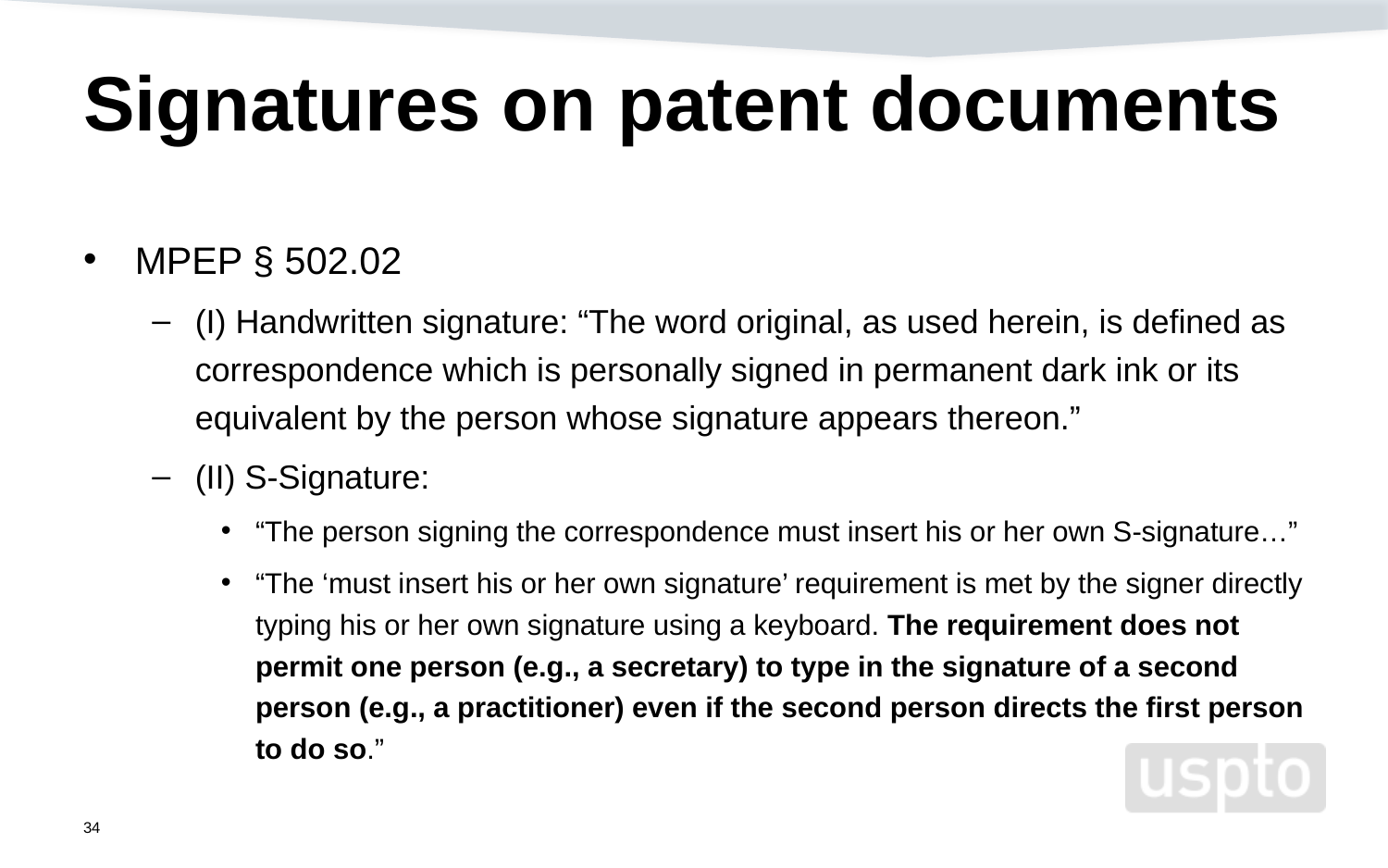

# Signatures on patent documents
MPEP § 502.02
(I) Handwritten signature: “The word original, as used herein, is defined as correspondence which is personally signed in permanent dark ink or its equivalent by the person whose signature appears thereon.”
(II) S-Signature:
“The person signing the correspondence must insert his or her own S-signature…”
“The ‘must insert his or her own signature’ requirement is met by the signer directly typing his or her own signature using a keyboard. The requirement does not permit one person (e.g., a secretary) to type in the signature of a second person (e.g., a practitioner) even if the second person directs the first person to do so.”
34